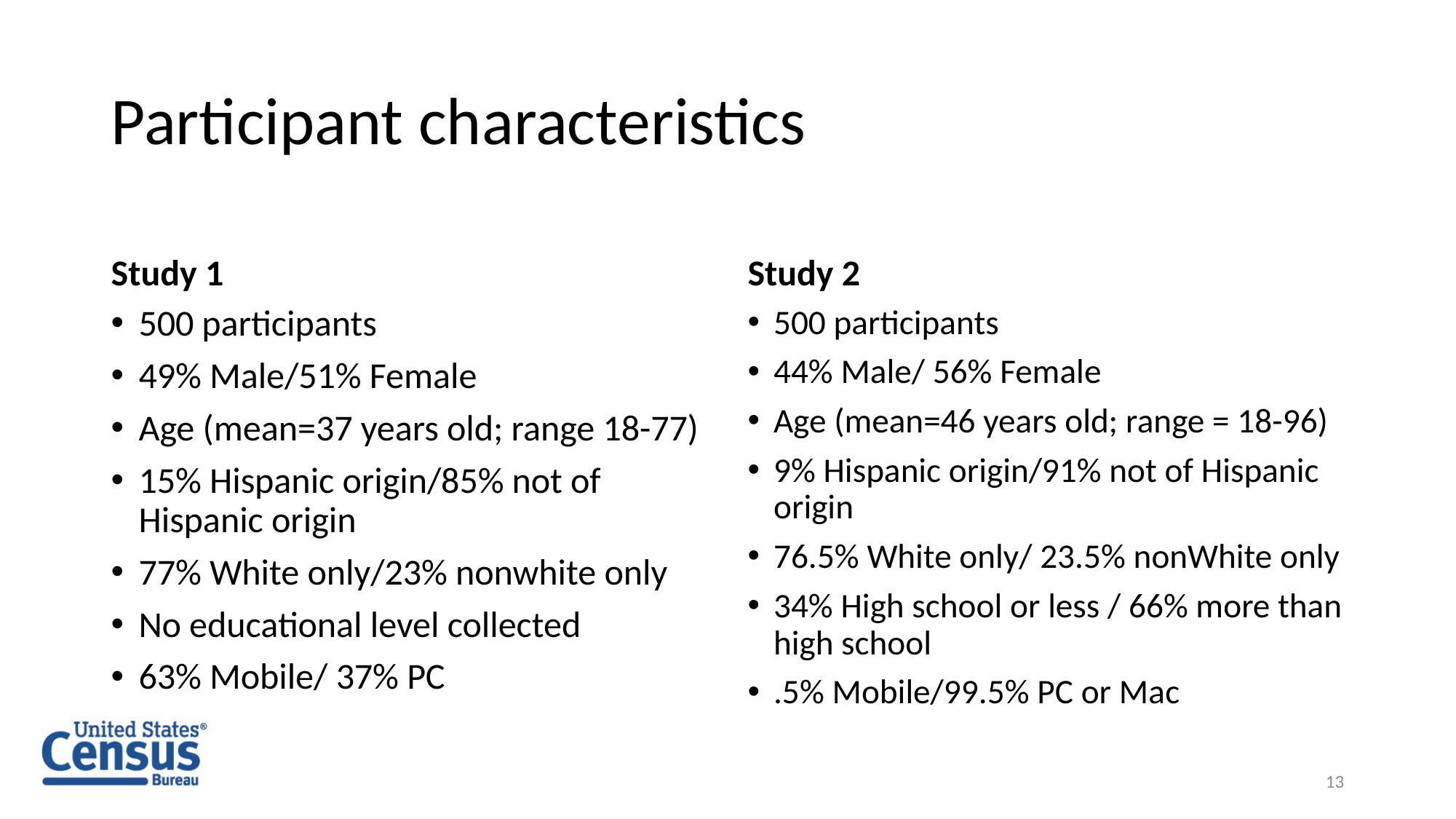

# Participant characteristics
Study 1
Study 2
500 participants
49% Male/51% Female
Age (mean=37 years old; range 18-77)
15% Hispanic origin/85% not of Hispanic origin
77% White only/23% nonwhite only
No educational level collected
63% Mobile/ 37% PC

500 participants
44% Male/ 56% Female
Age (mean=46 years old; range = 18-96)
9% Hispanic origin/91% not of Hispanic origin
76.5% White only/ 23.5% nonWhite only
34% High school or less / 66% more than high school
.5% Mobile/99.5% PC or Mac

13